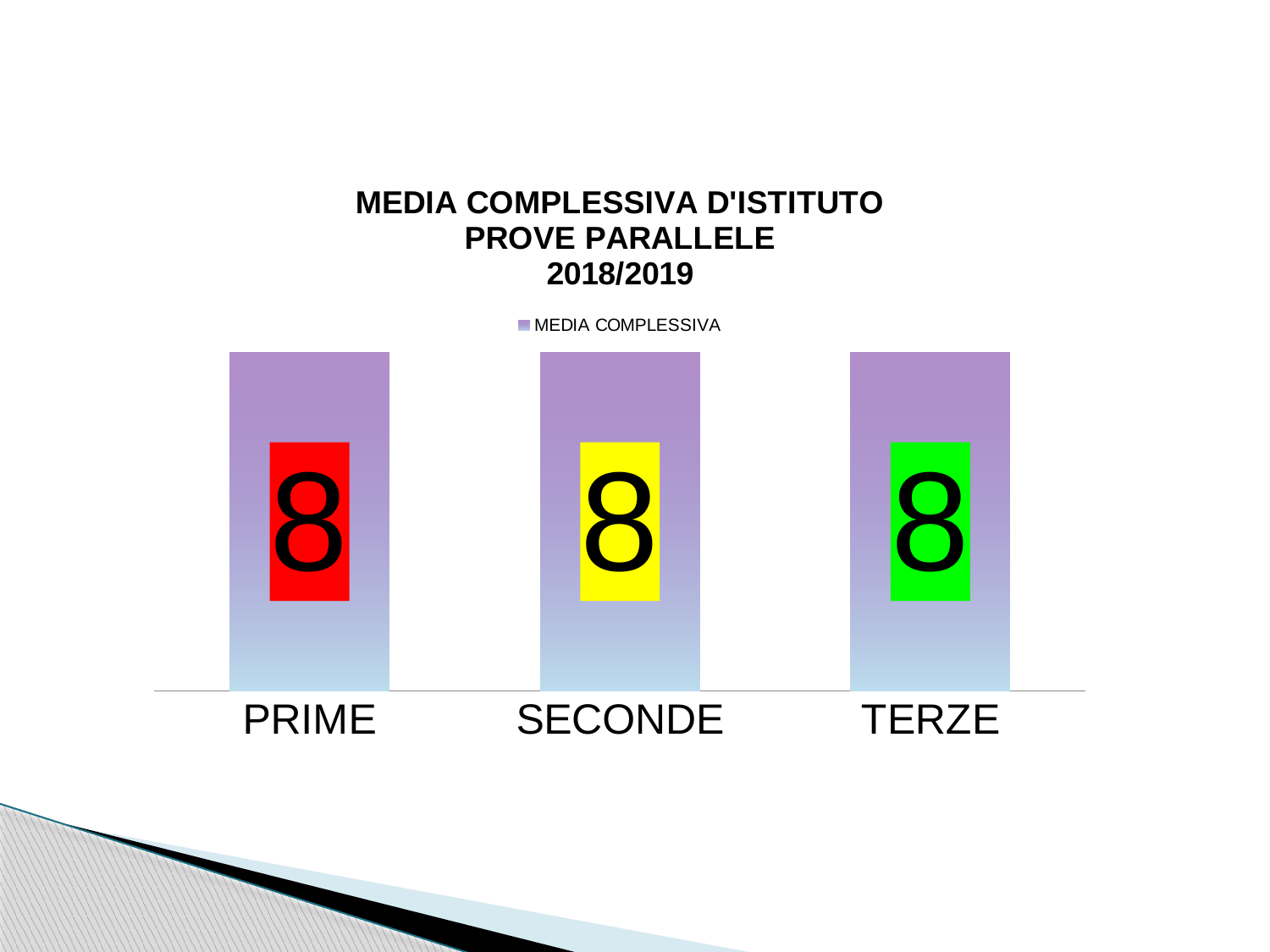

### Chart: MEDIA COMPLESSIVA D'ISTITUTO
PROVE PARALLELE
2018/2019

| Category | MEDIA COMPLESSIVA |
|---|---|
| PRIME | 8.0 |
| SECONDE | 8.0 |
| TERZE | 8.0 |